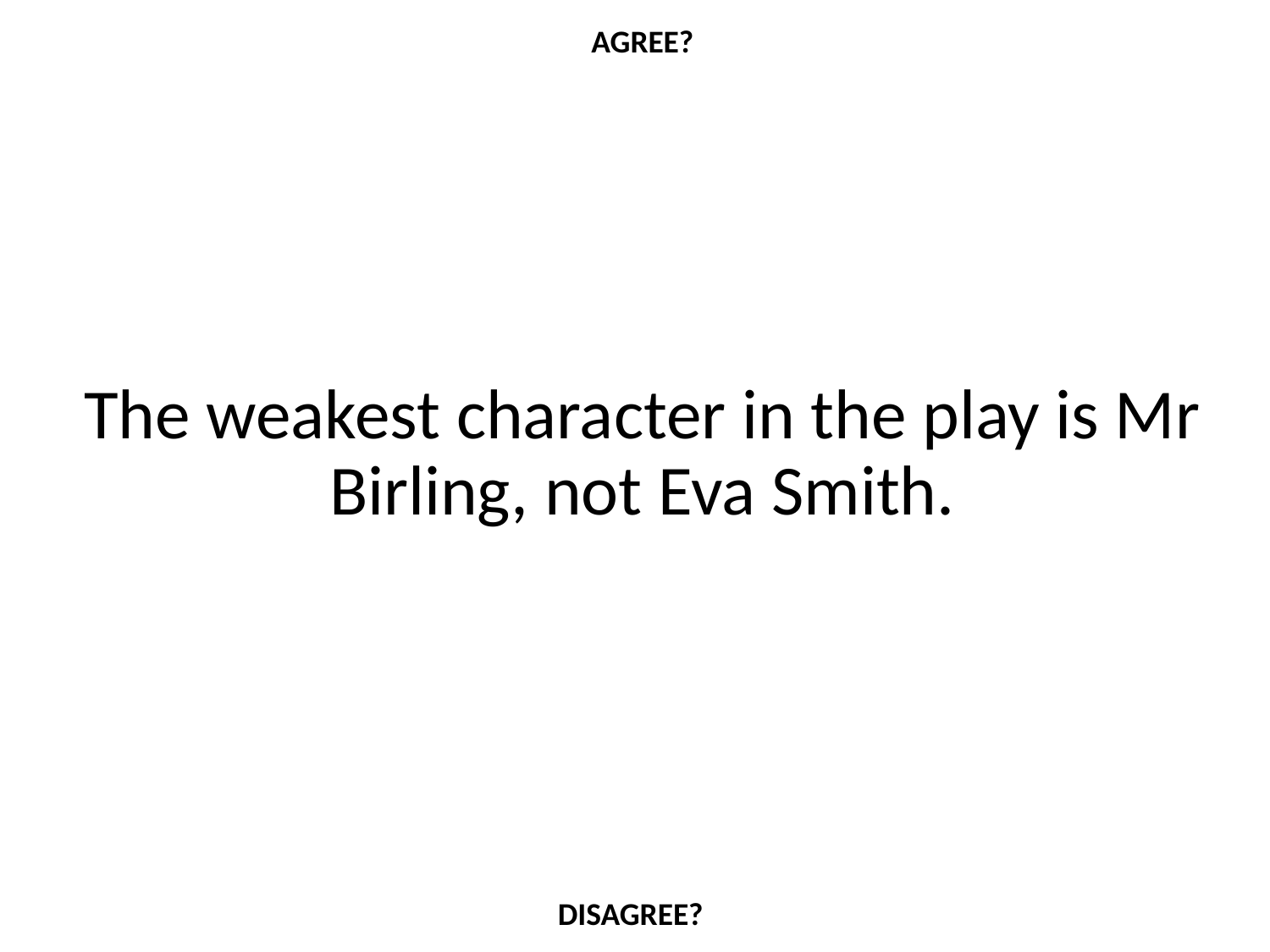

AGREE?
The weakest character in the play is Mr Birling, not Eva Smith.
DISAGREE?